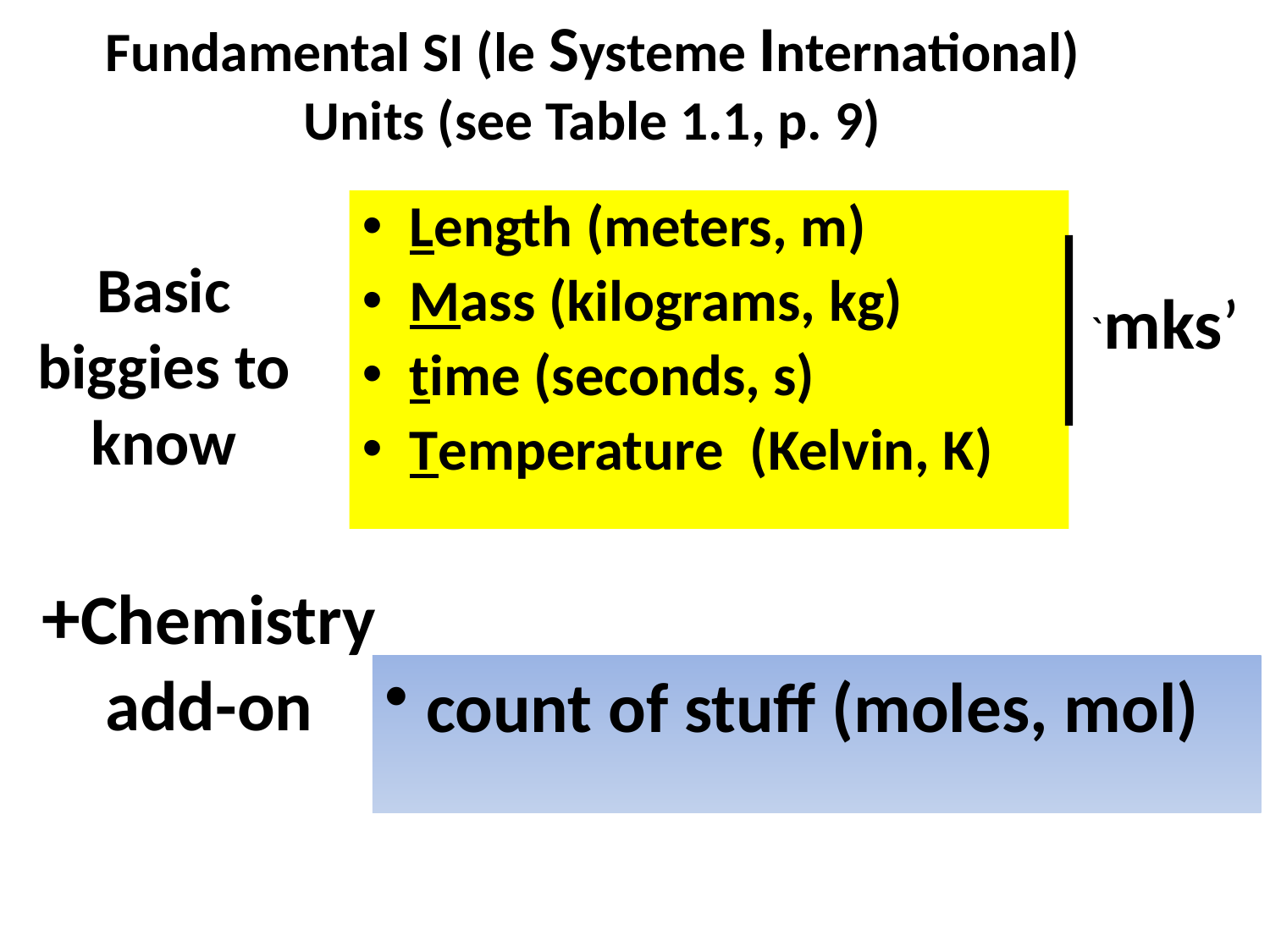

# Fundamental SI (le Systeme International) Units (see Table 1.1, p. 9)
Length (meters, m)
Mass (kilograms, kg)
time (seconds, s)
Temperature  (Kelvin, K)

Basic biggies to know
`mks’
+Chemistry add-on

 count of stuff (moles, mol)